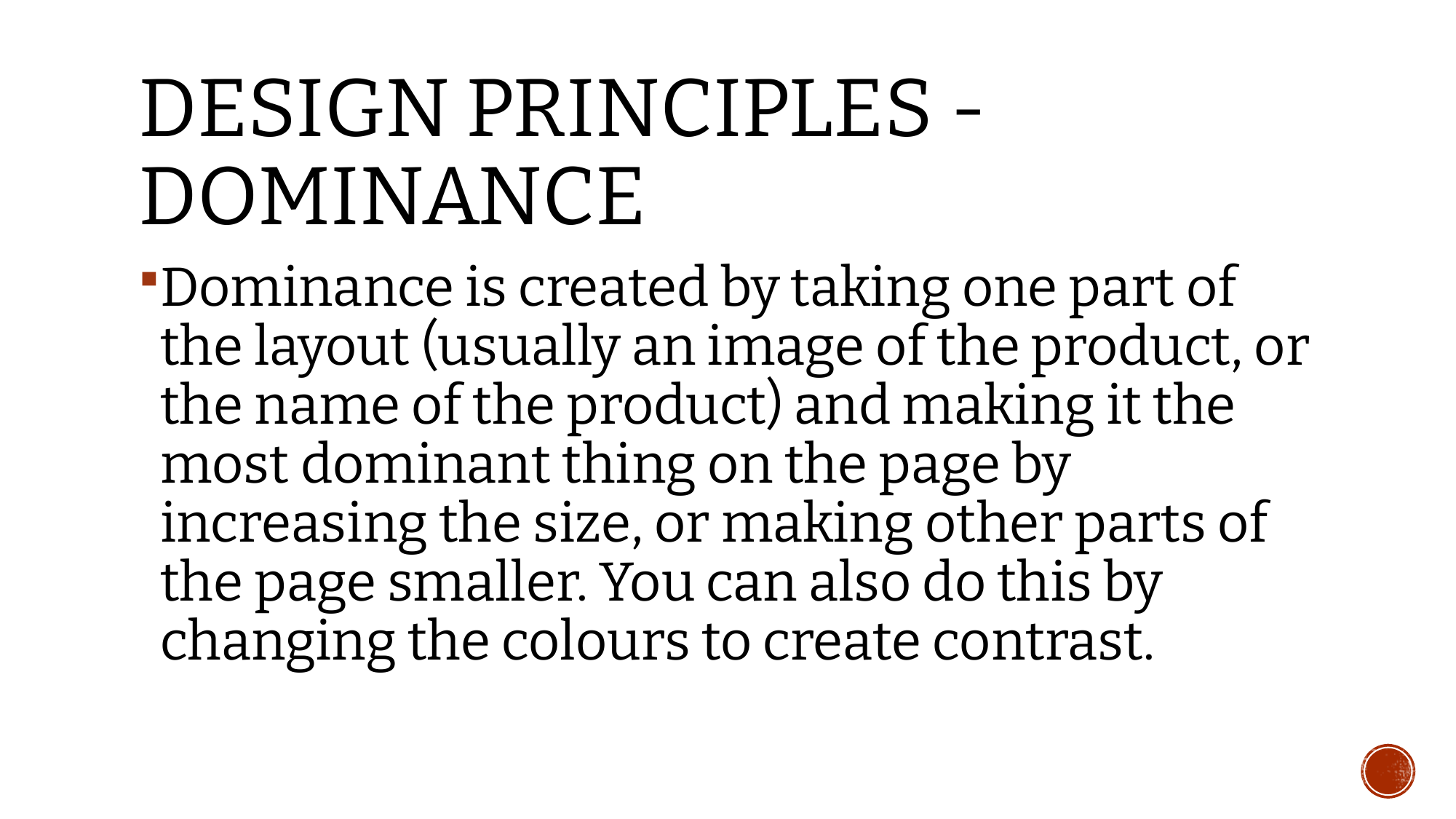

# Design Principles - Dominance
Dominance is created by taking one part of the layout (usually an image of the product, or the name of the product) and making it the most dominant thing on the page by increasing the size, or making other parts of the page smaller. You can also do this by changing the colours to create contrast.